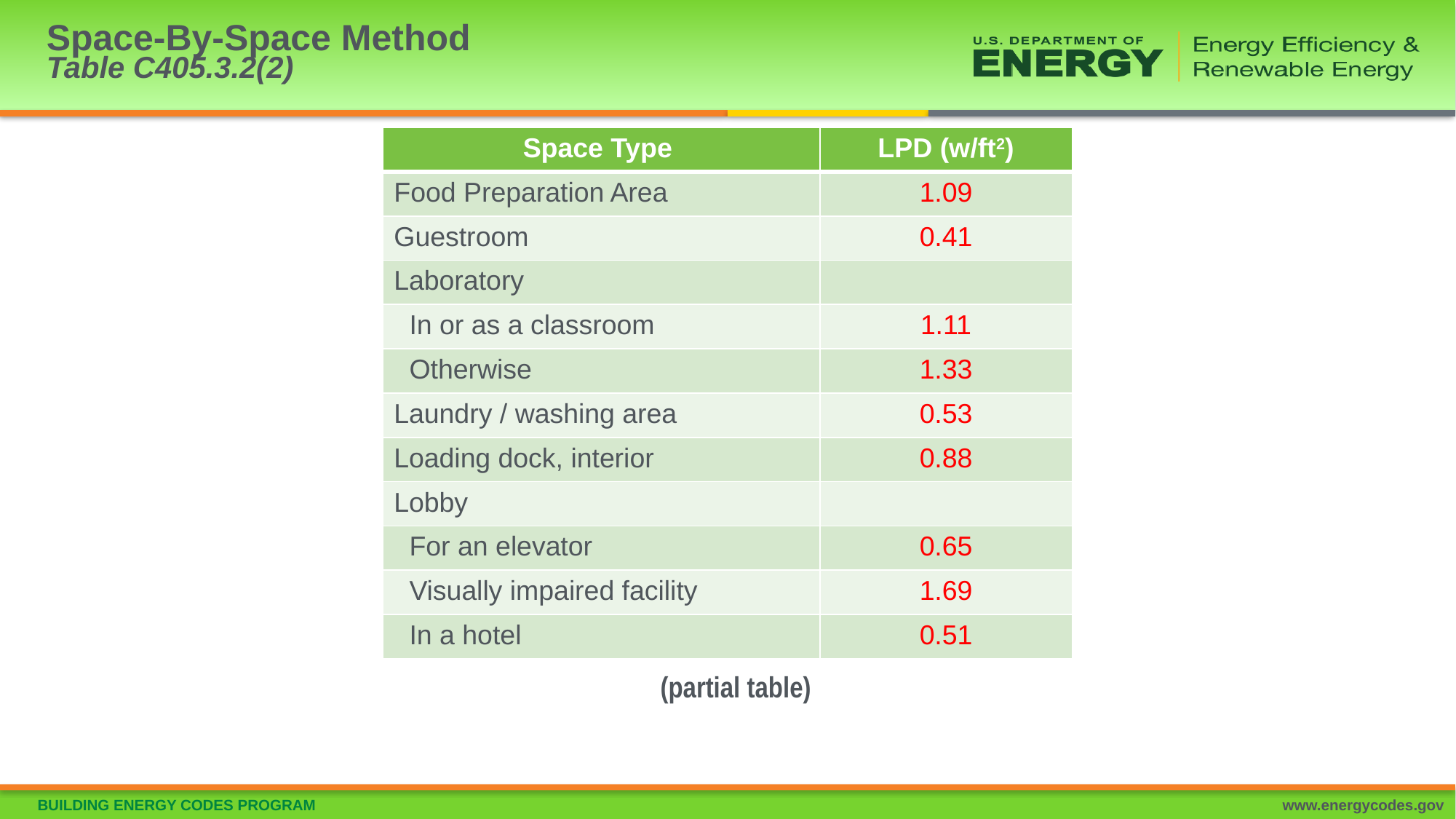

# Space-By-Space Method Table C405.3.2(2)
| Space Type | LPD (w/ft2) |
| --- | --- |
| Food Preparation Area | 1.09 |
| Guestroom | 0.41 |
| Laboratory |  |
| In or as a classroom | 1.11 |
| Otherwise | 1.33 |
| Laundry / washing area | 0.53 |
| Loading dock, interior | 0.88 |
| Lobby |  |
| For an elevator | 0.65 |
| Visually impaired facility | 1.69 |
| In a hotel | 0.51 |
(partial table)